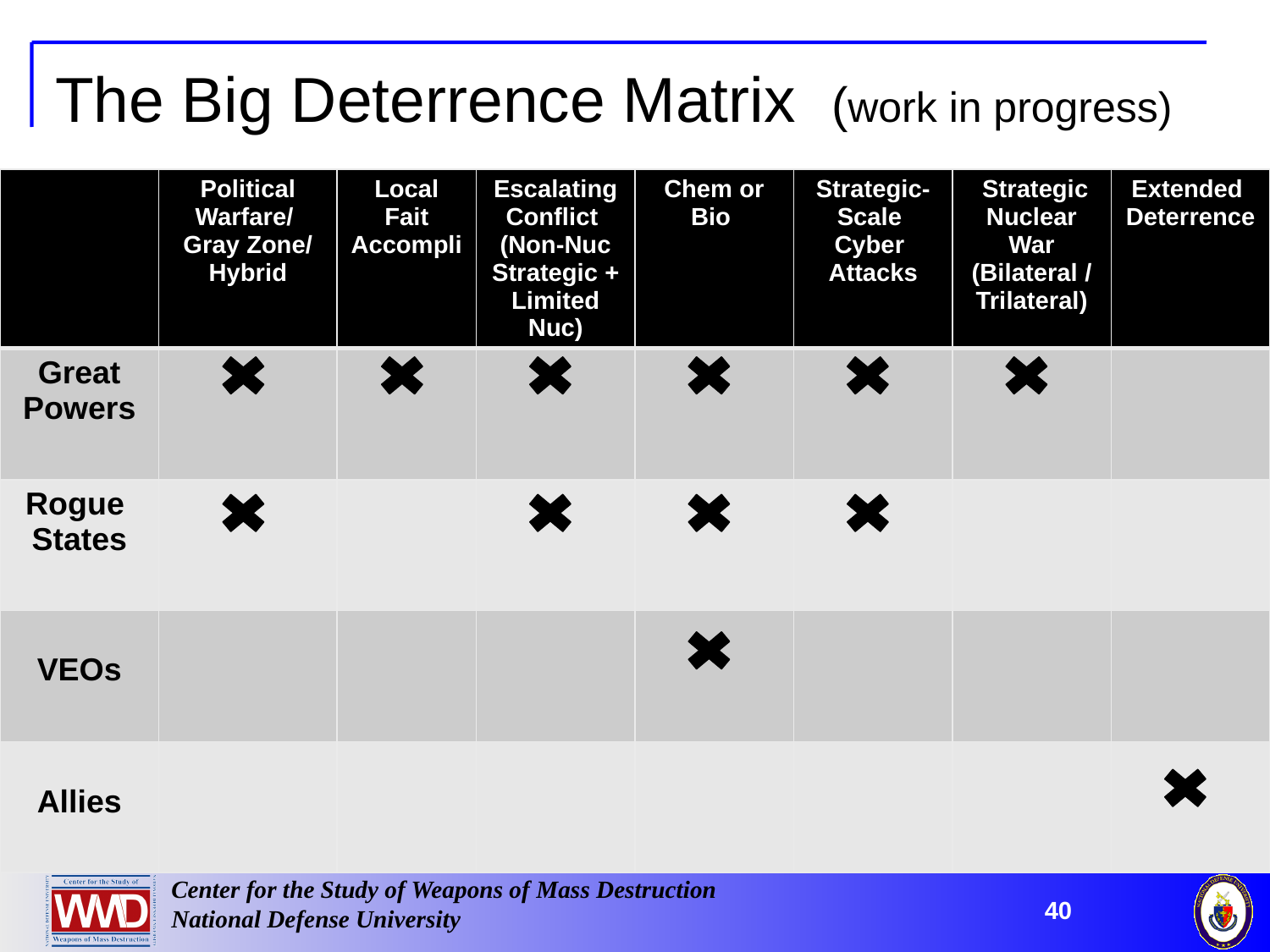

# The Big Deterrence Matrix  (work in progress)
|  | Political Warfare/ Gray Zone/ Hybrid | Local Fait Accompli | Escalating Conflict (Non-Nuc Strategic + Limited Nuc) | Chem or Bio | Strategic-Scale Cyber Attacks | Strategic Nuclear War (Bilateral / Trilateral) | Extended Deterrence |
| --- | --- | --- | --- | --- | --- | --- | --- |
| Great Powers |  |  |  |  |  |  |  |
| Rogue States |  |  |  |  |  |  |  |
| VEOs |  |  |  |  |  |  |  |
| Allies |  |  |  |  |  |  |  |

40